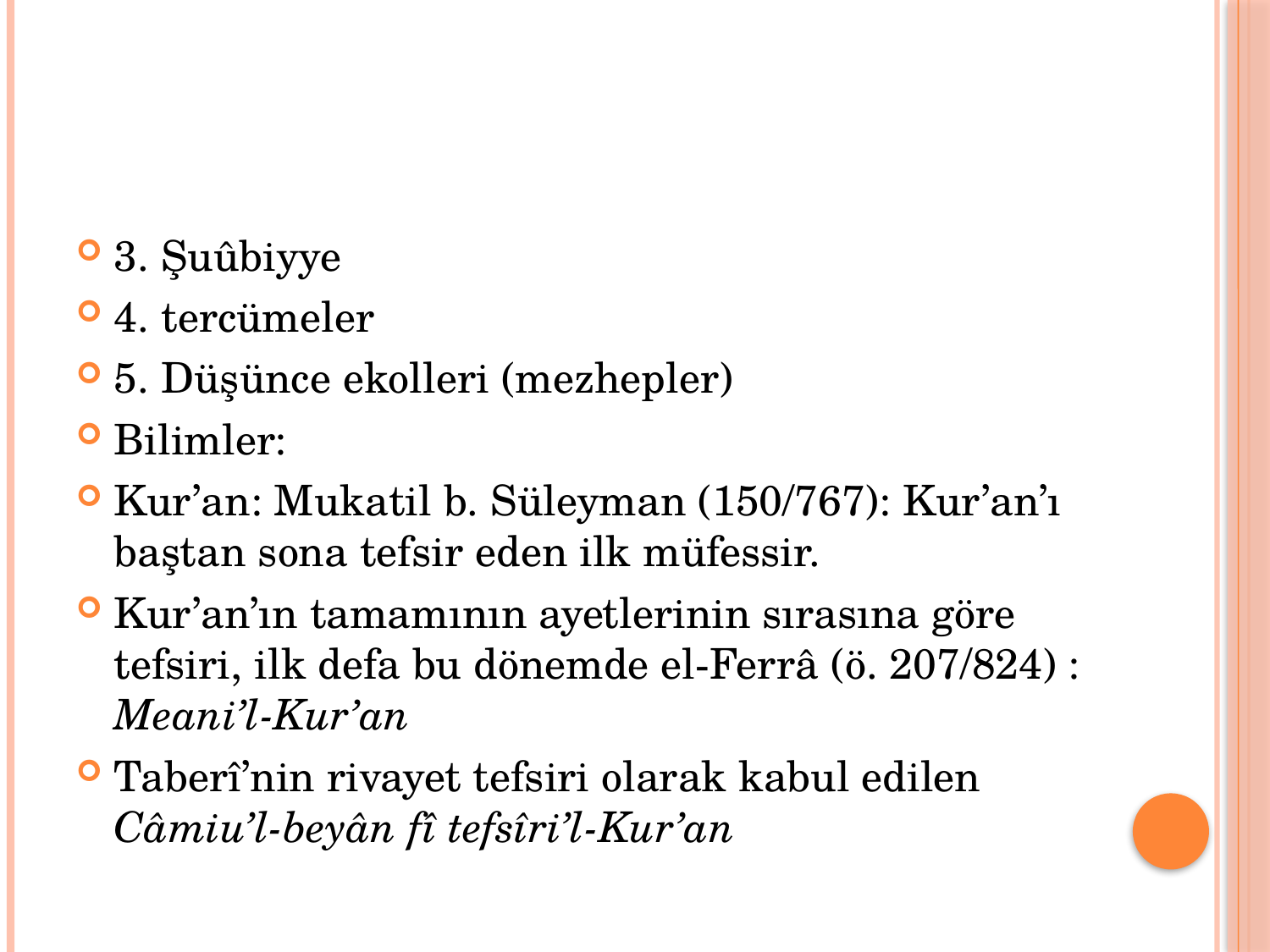

#
3. Şuûbiyye
4. tercümeler
5. Düşünce ekolleri (mezhepler)
Bilimler:
Kur’an: Mukatil b. Süleyman (150/767): Kur’an’ı baştan sona tefsir eden ilk müfessir.
Kur’an’ın tamamının ayetlerinin sırasına göre tefsiri, ilk defa bu dönemde el-Ferrâ (ö. 207/824) : Meani’l-Kur’an
Taberî’nin rivayet tefsiri olarak kabul edilen Câmiu’l-beyân fî tefsîri’l-Kur’an